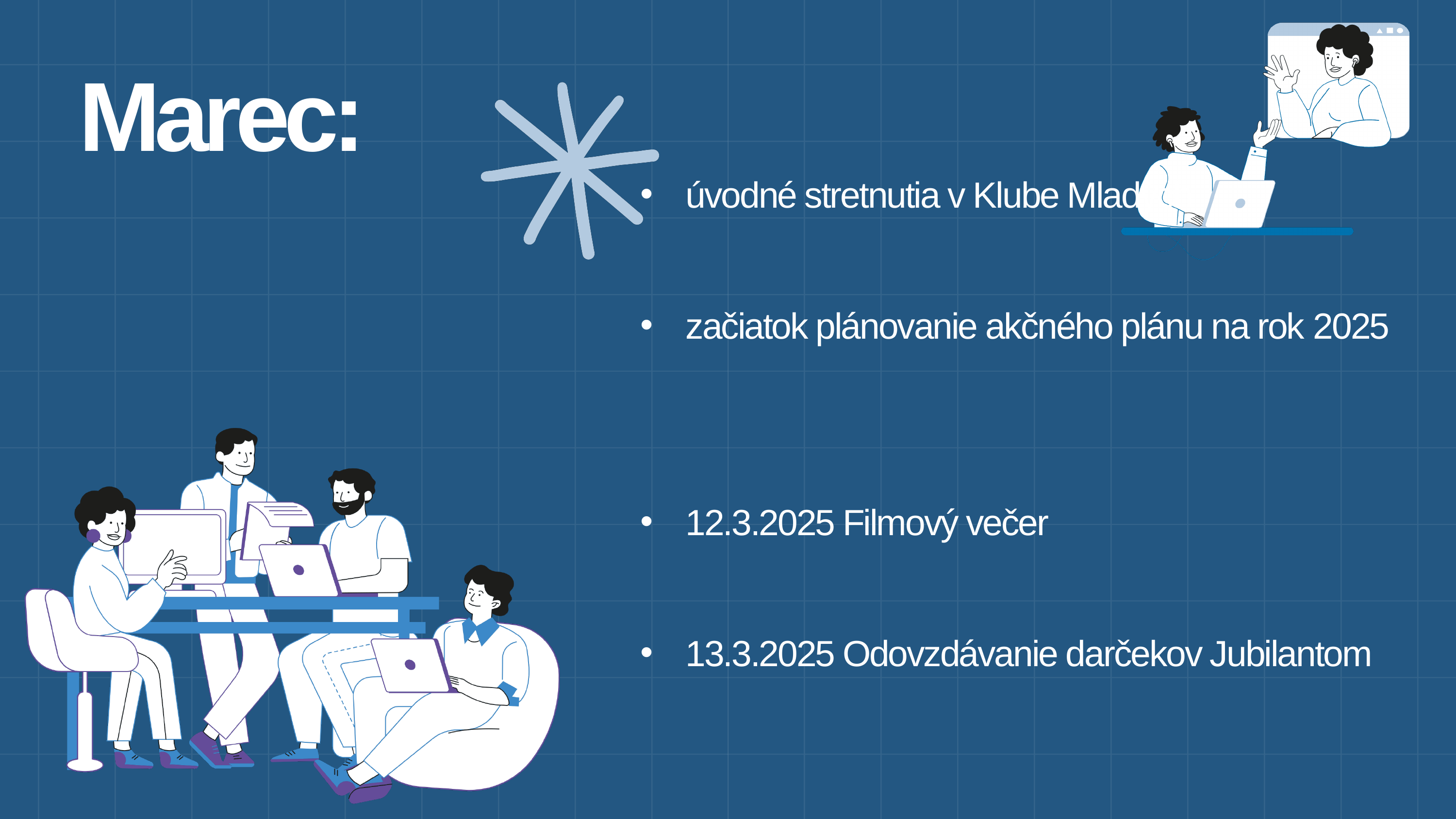

Marec:

úvodné stretnutia v Klube Mladých

začiatok plánovanie akčného plánu na rok 2025

12.3.2025 Filmový večer

13.3.2025 Odovzdávanie darčekov Jubilantom

11.3.-13.3 absolvovala naša koordinátorka školenie NIVAM pre koordinátorov mládeže